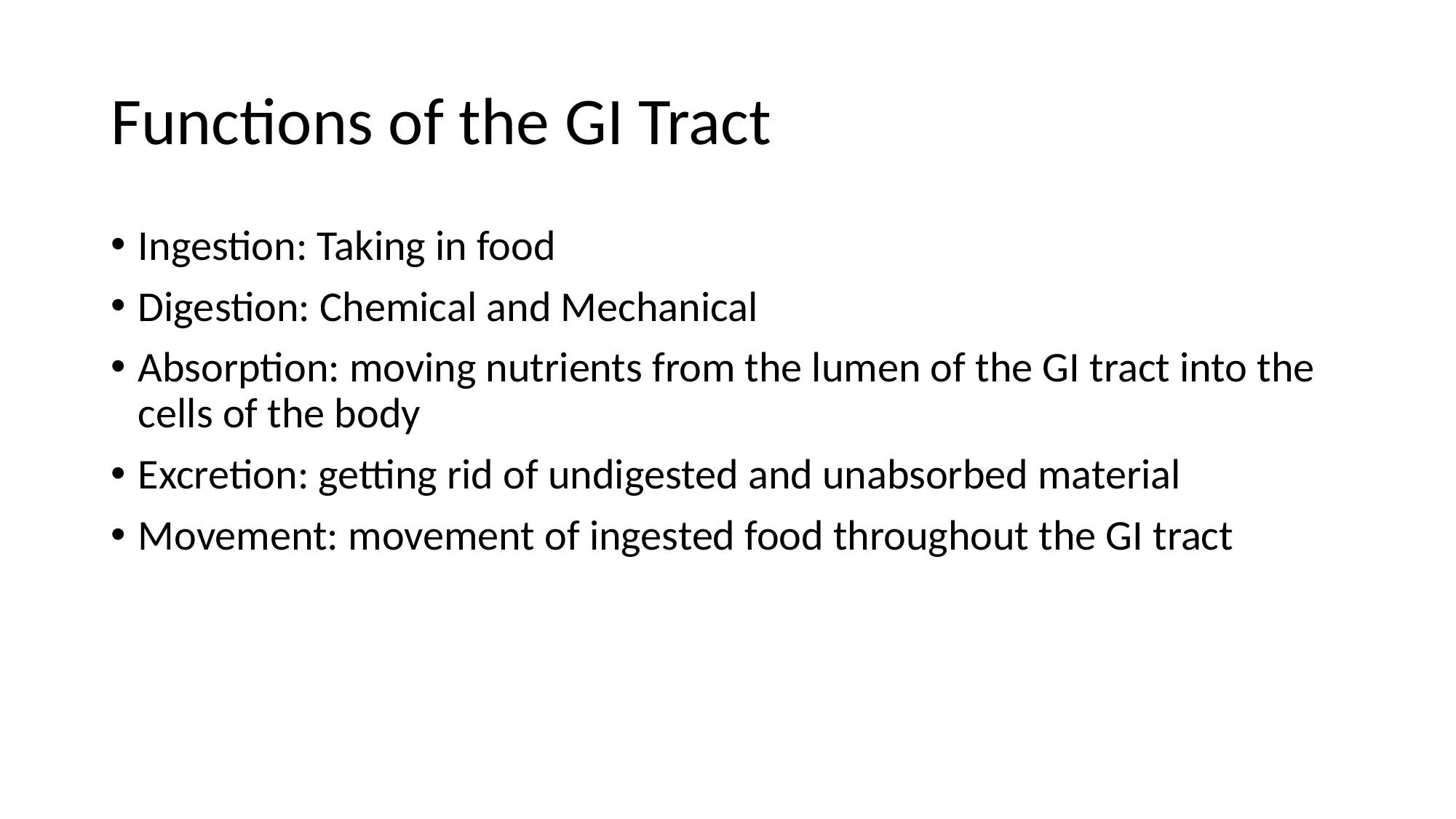

# Functions of the GI Tract
Ingestion: Taking in food
Digestion: Chemical and Mechanical
Absorption: moving nutrients from the lumen of the GI tract into the cells of the body
Excretion: getting rid of undigested and unabsorbed material
Movement: movement of ingested food throughout the GI tract